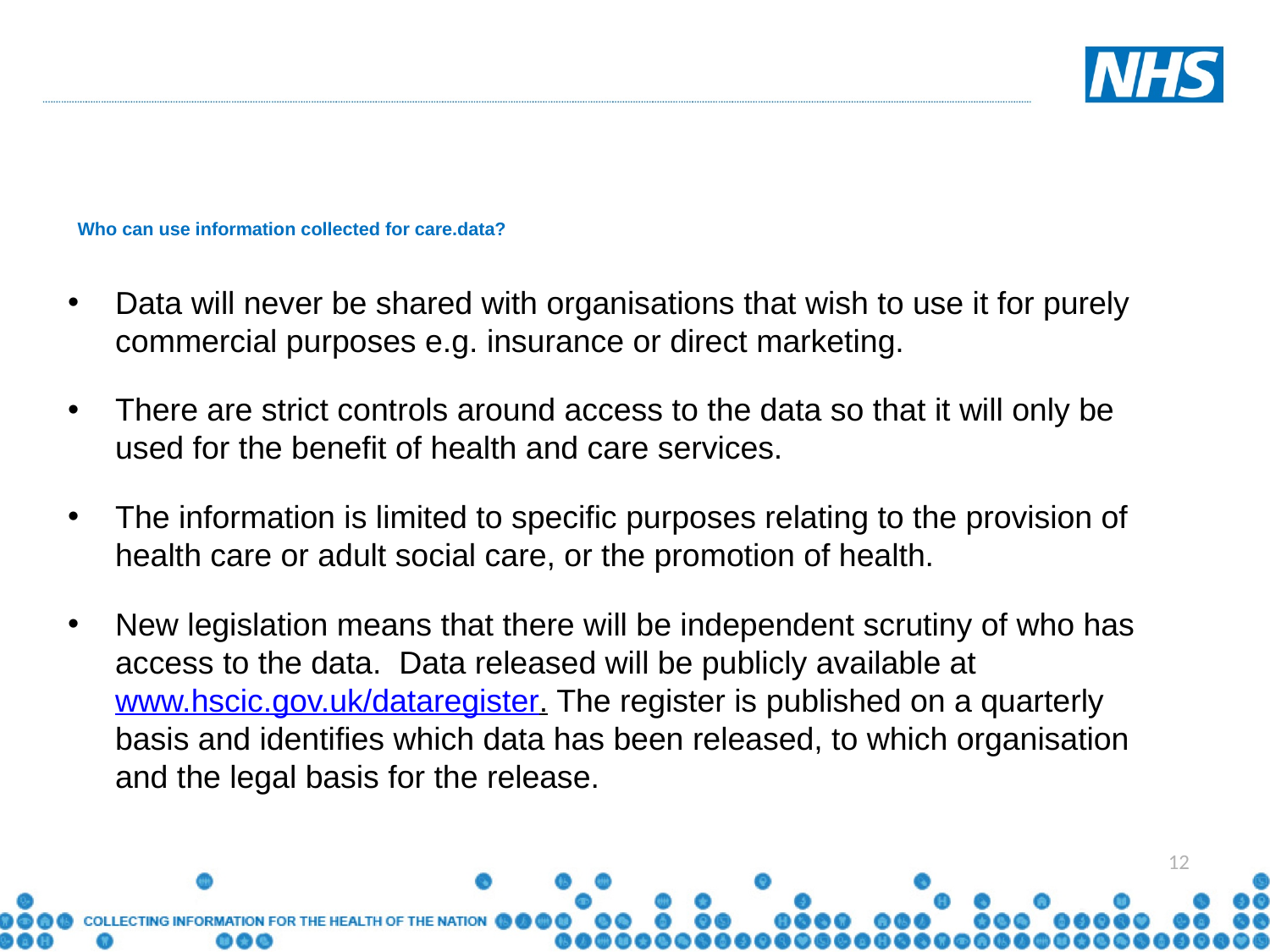

# Who can use information collected for care.data?
Data will never be shared with organisations that wish to use it for purely commercial purposes e.g. insurance or direct marketing.
There are strict controls around access to the data so that it will only be used for the benefit of health and care services.
The information is limited to specific purposes relating to the provision of health care or adult social care, or the promotion of health.
New legislation means that there will be independent scrutiny of who has access to the data.  Data released will be publicly available at www.hscic.gov.uk/dataregister. The register is published on a quarterly basis and identifies which data has been released, to which organisation and the legal basis for the release.
12